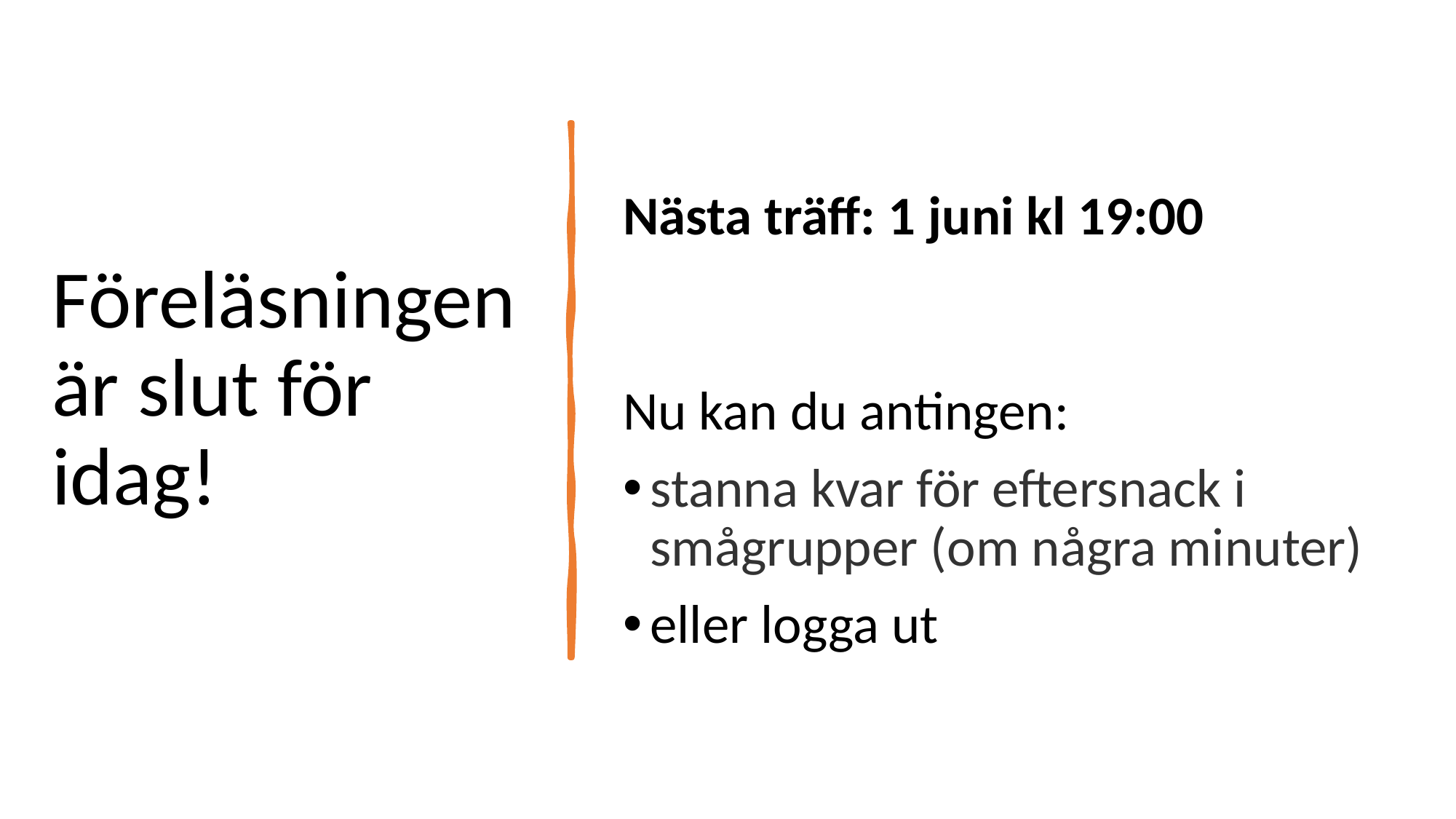

# Föreläsningen är slut för idag!
Nästa träff: 1 juni kl 19:00

Nu kan du antingen:
stanna kvar för eftersnack i smågrupper (om några minuter)
eller logga ut